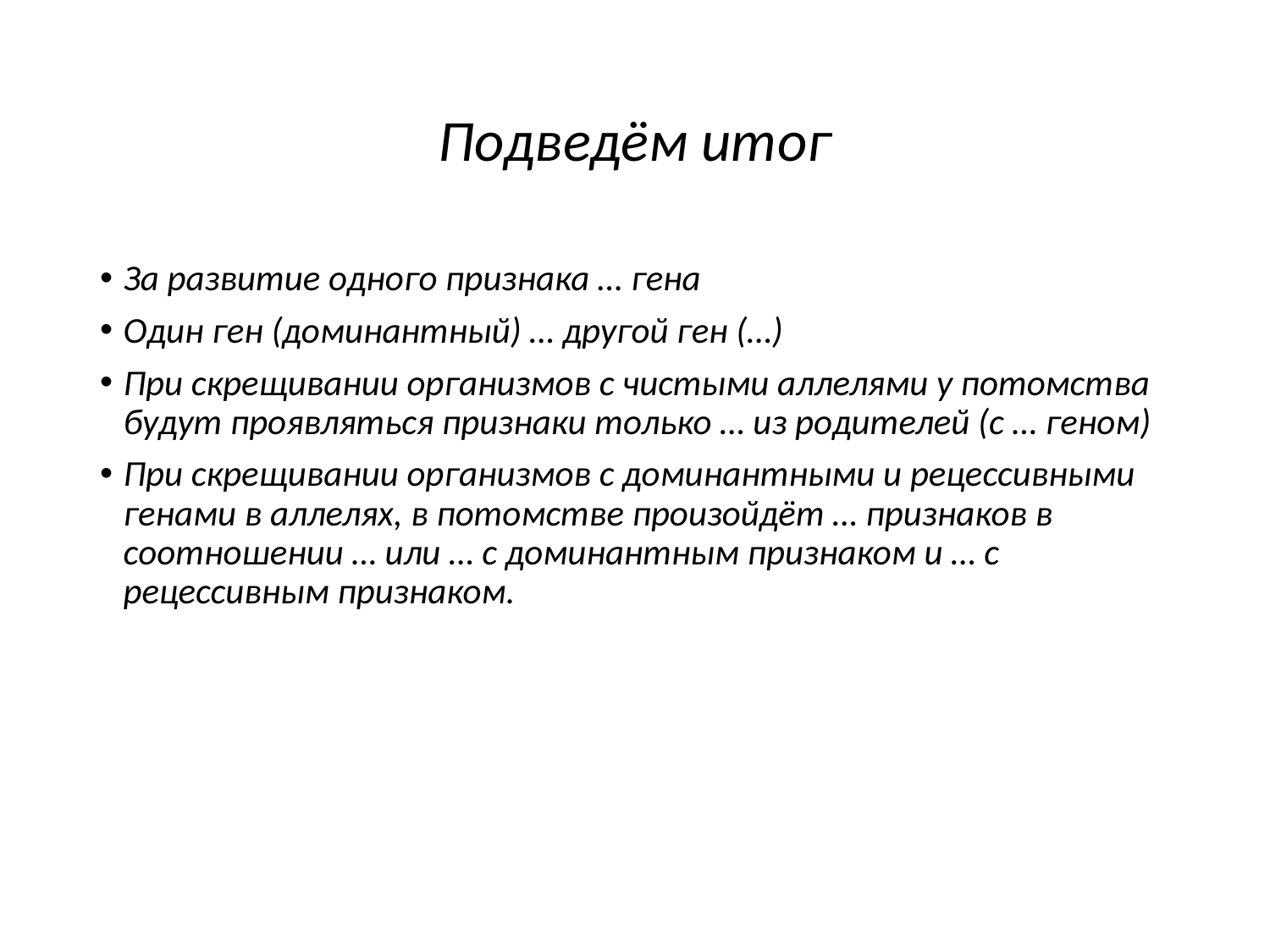

# Подведём итог
За развитие одного признака … гена
Один ген (доминантный) … другой ген (…)
При скрещивании организмов с чистыми аллелями у потомства будут проявляться признаки только … из родителей (с … геном)
При скрещивании организмов с доминантными и рецессивными генами в аллелях, в потомстве произойдёт … признаков в соотношении … или … с доминантным признаком и … с рецессивным признаком.